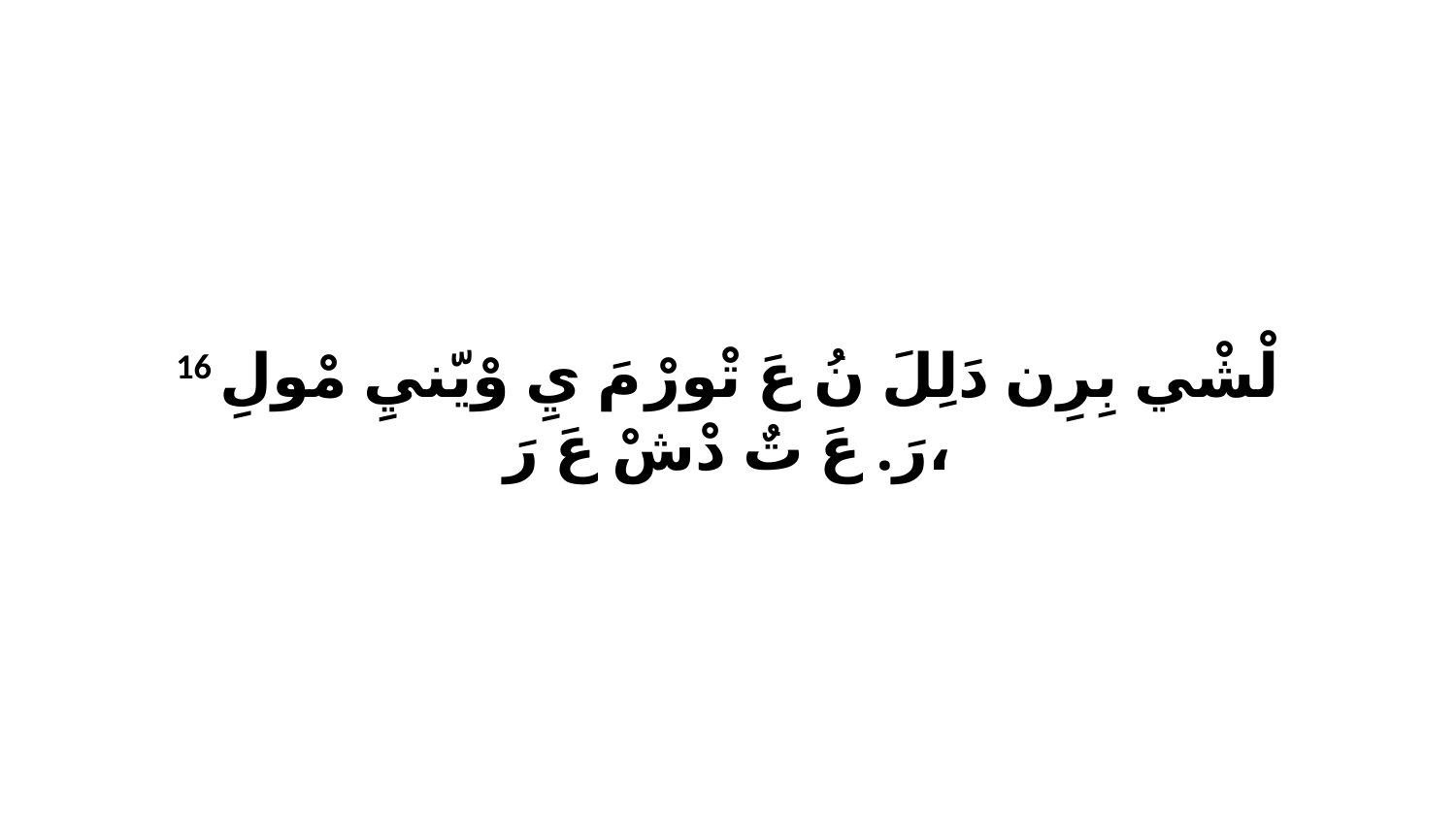

16 لْشْي بِرِن دَلِلَ نُ عَ تْورْ مَ يِ وْيّنيِ مْولِ رَ. عَ تٌ دْشْ عَ رَ،